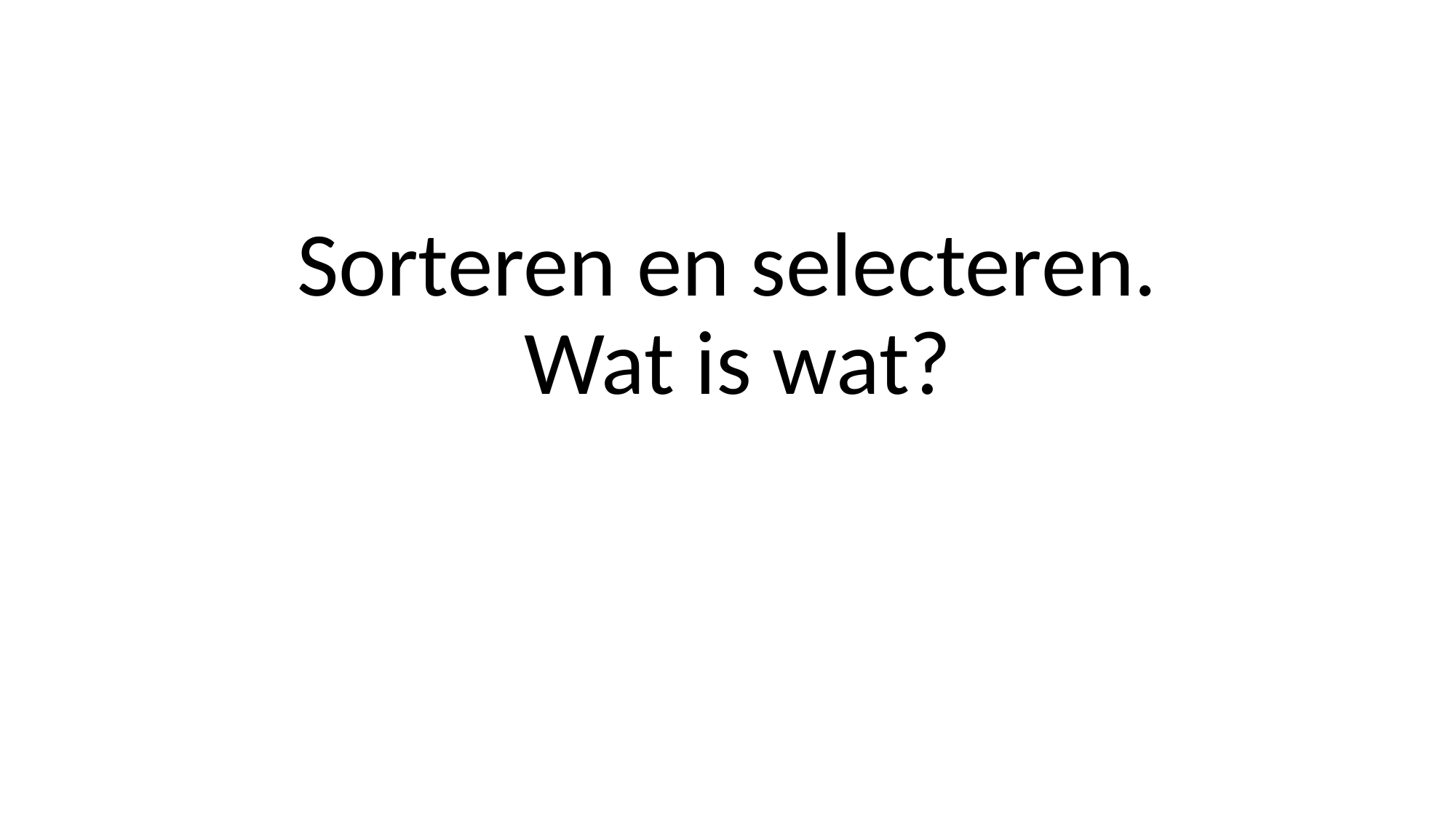

# Sorteren en selecteren. Wat is wat?